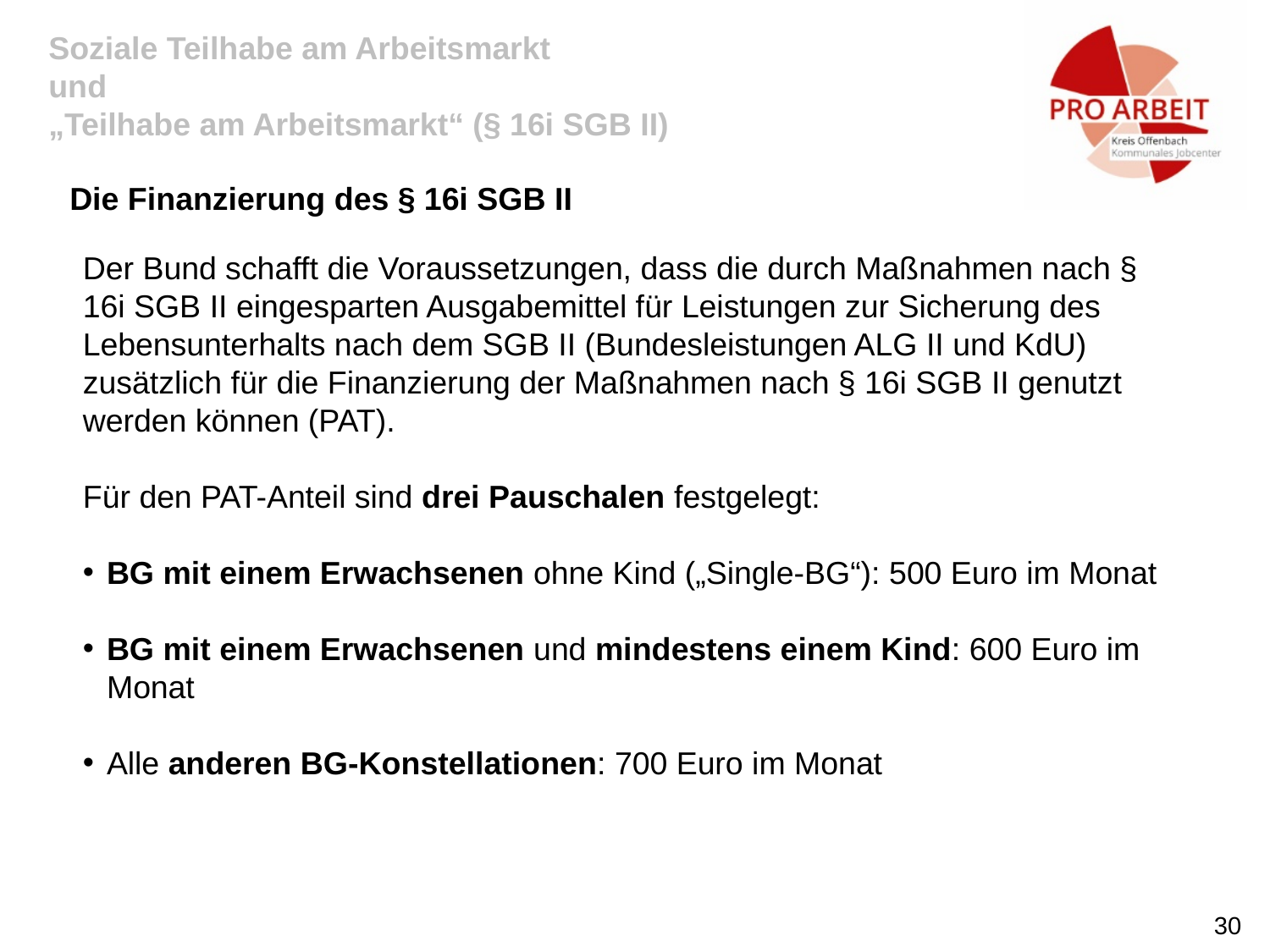

# Soziale Teilhabe am Arbeitsmarkt und „Teilhabe am Arbeitsmarkt“ (§ 16i SGB II)
Die Finanzierung des § 16i SGB II
Der Bund schafft die Voraussetzungen, dass die durch Maßnahmen nach § 16i SGB II eingesparten Ausgabemittel für Leistungen zur Sicherung des Lebensunterhalts nach dem SGB II (Bundesleistungen ALG II und KdU) zusätzlich für die Finanzierung der Maßnahmen nach § 16i SGB II genutzt werden können (PAT).

Für den PAT-Anteil sind drei Pauschalen festgelegt:

BG mit einem Erwachsenen ohne Kind („Single-BG“): 500 Euro im Monat
BG mit einem Erwachsenen und mindestens einem Kind: 600 Euro im Monat

Alle anderen BG-Konstellationen: 700 Euro im Monat

30